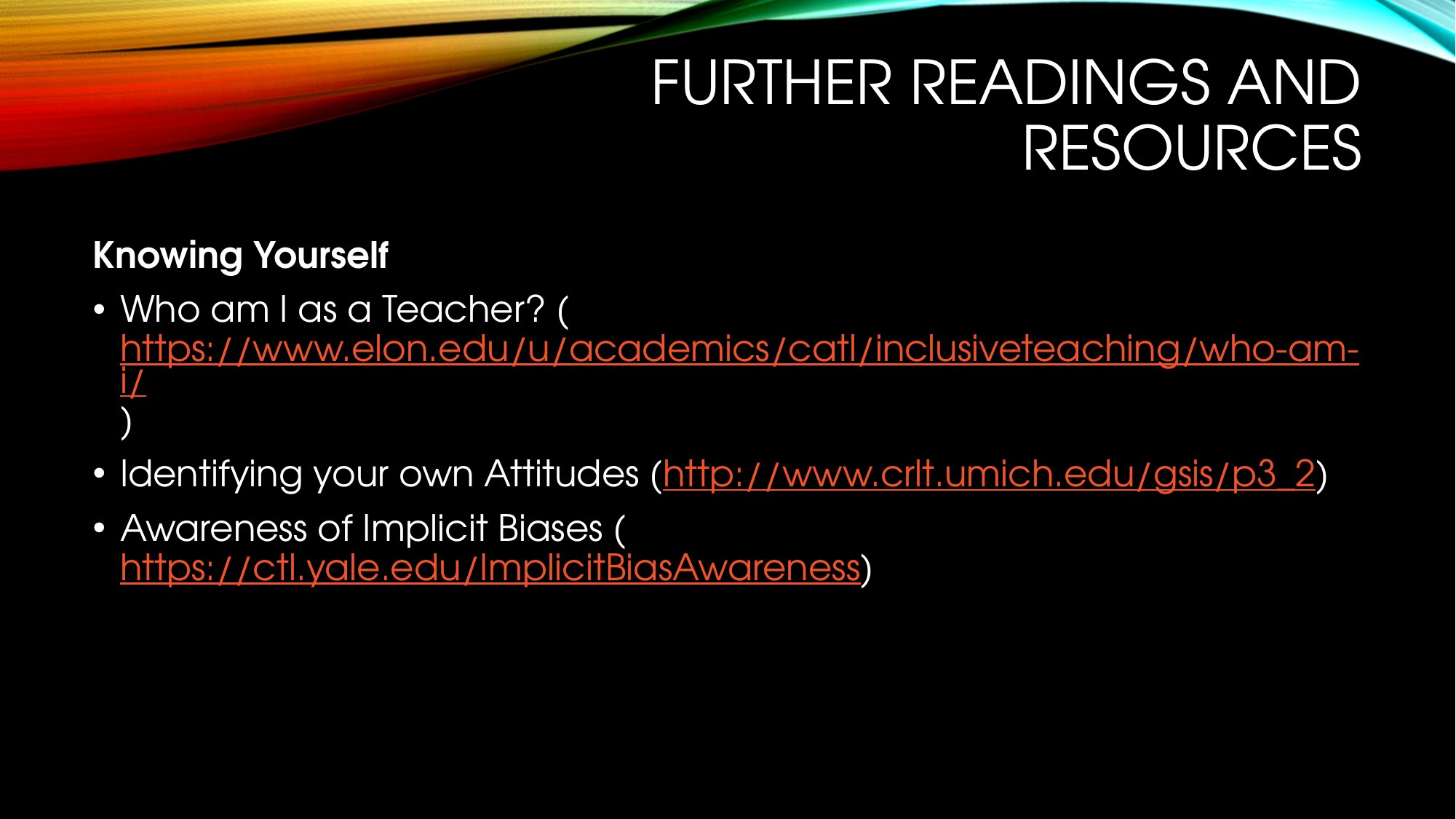

# Further readings and resources
Knowing Yourself
Who am I as a Teacher? (https://www.elon.edu/u/academics/catl/inclusiveteaching/who-am-i/)
Identifying your own Attitudes (http://www.crlt.umich.edu/gsis/p3_2)
Awareness of Implicit Biases (https://ctl.yale.edu/ImplicitBiasAwareness)